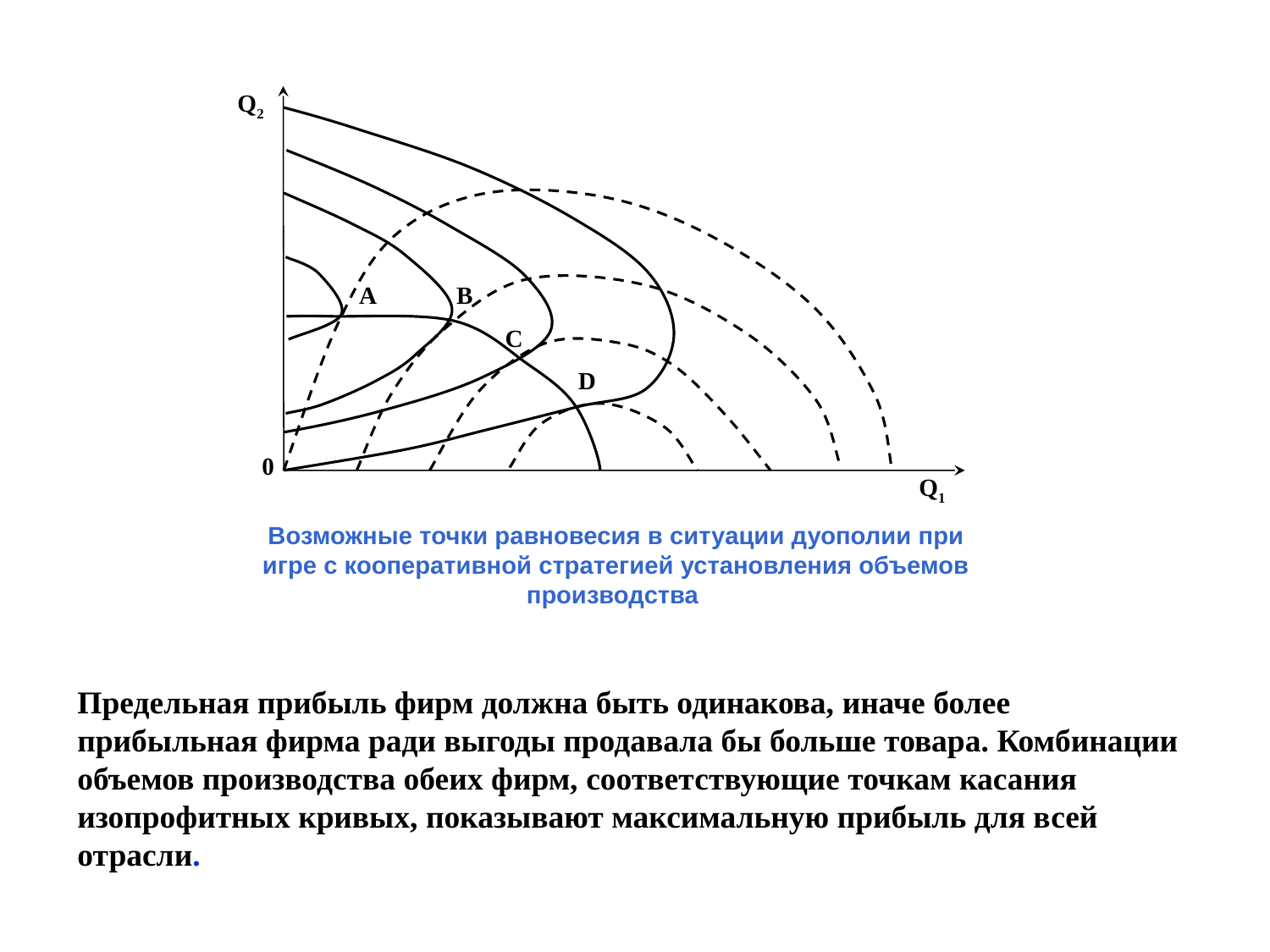

Q2

А
В

С

D

0

Q1
Возможные точки равновесия в ситуации дуополии при игре с кооперативной стратегией установления объемов производства

Предельная прибыль фирм должна быть одинакова, иначе более прибыльная фирма ради выгоды продавала бы больше товара. Комбинации объемов производства обеих фирм, соответствующие точкам касания изопрофитных кривых, показывают максимальную прибыль для всей отрасли.